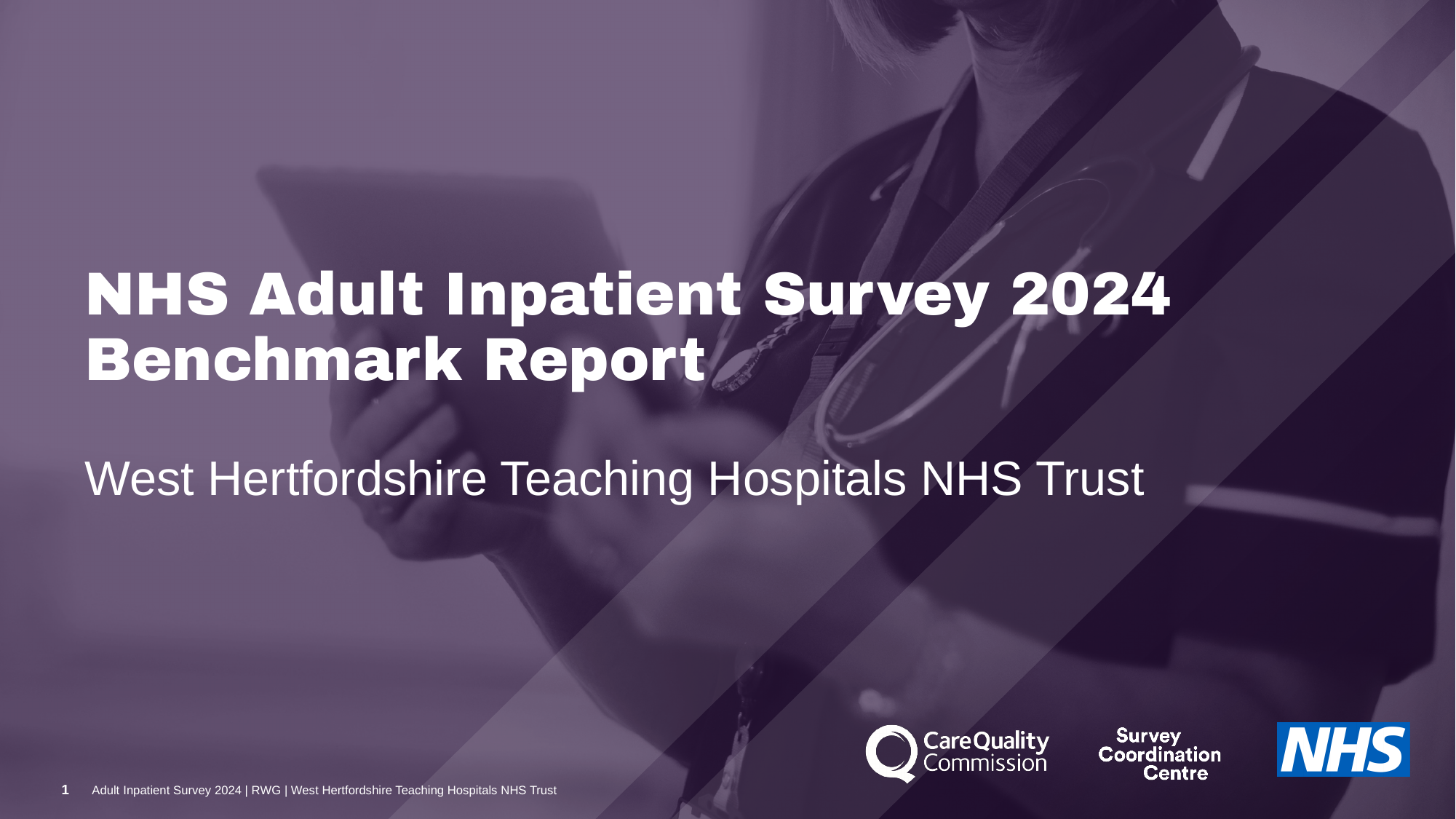

NHS Adult Inpatient Survey 2024
Benchmark Report
# West Hertfordshire Teaching Hospitals NHS Trust
1